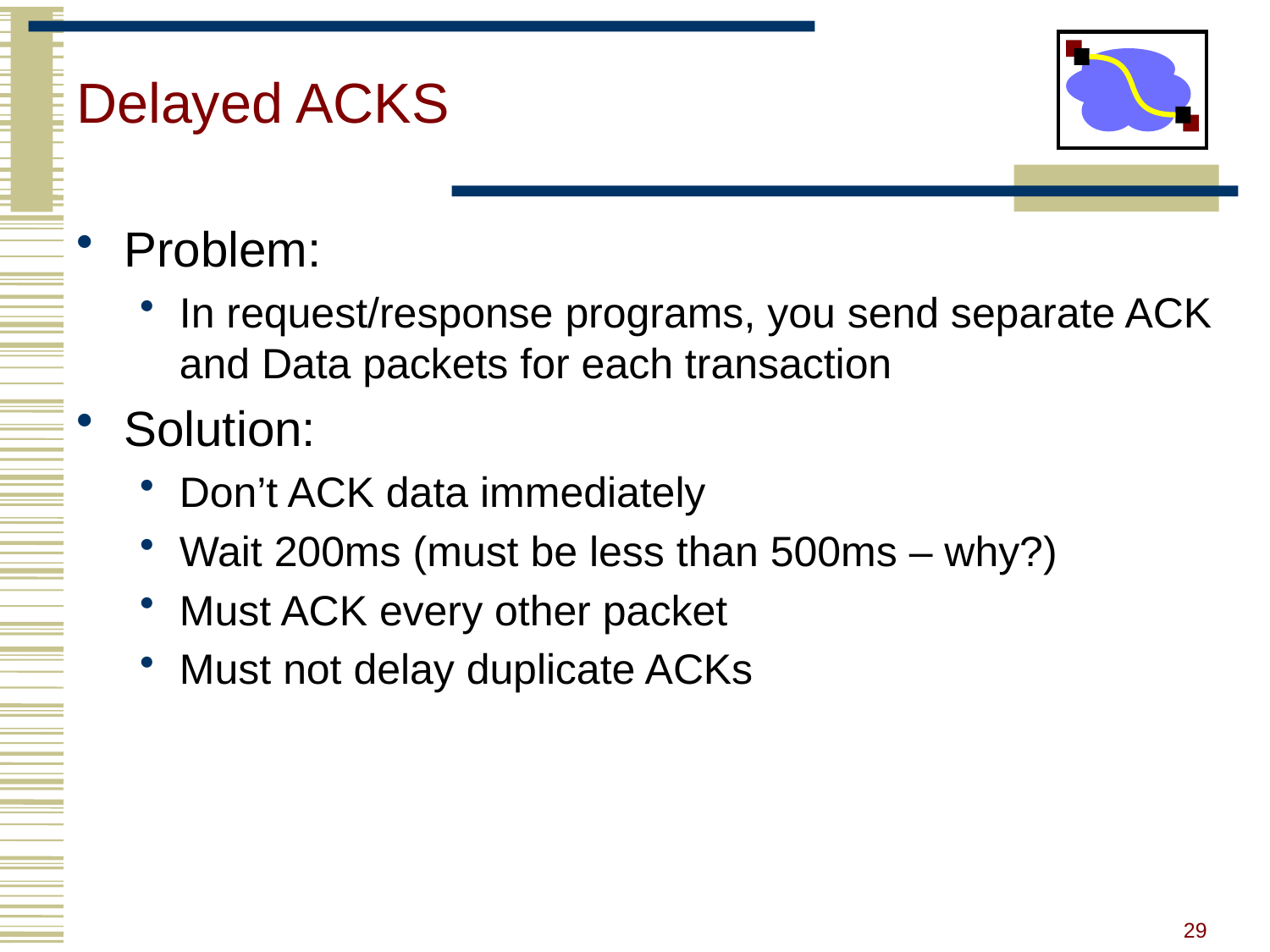

# Delayed ACKS
Problem:
In request/response programs, you send separate ACK and Data packets for each transaction
Solution:
Don’t ACK data immediately
Wait 200ms (must be less than 500ms – why?)
Must ACK every other packet
Must not delay duplicate ACKs
29